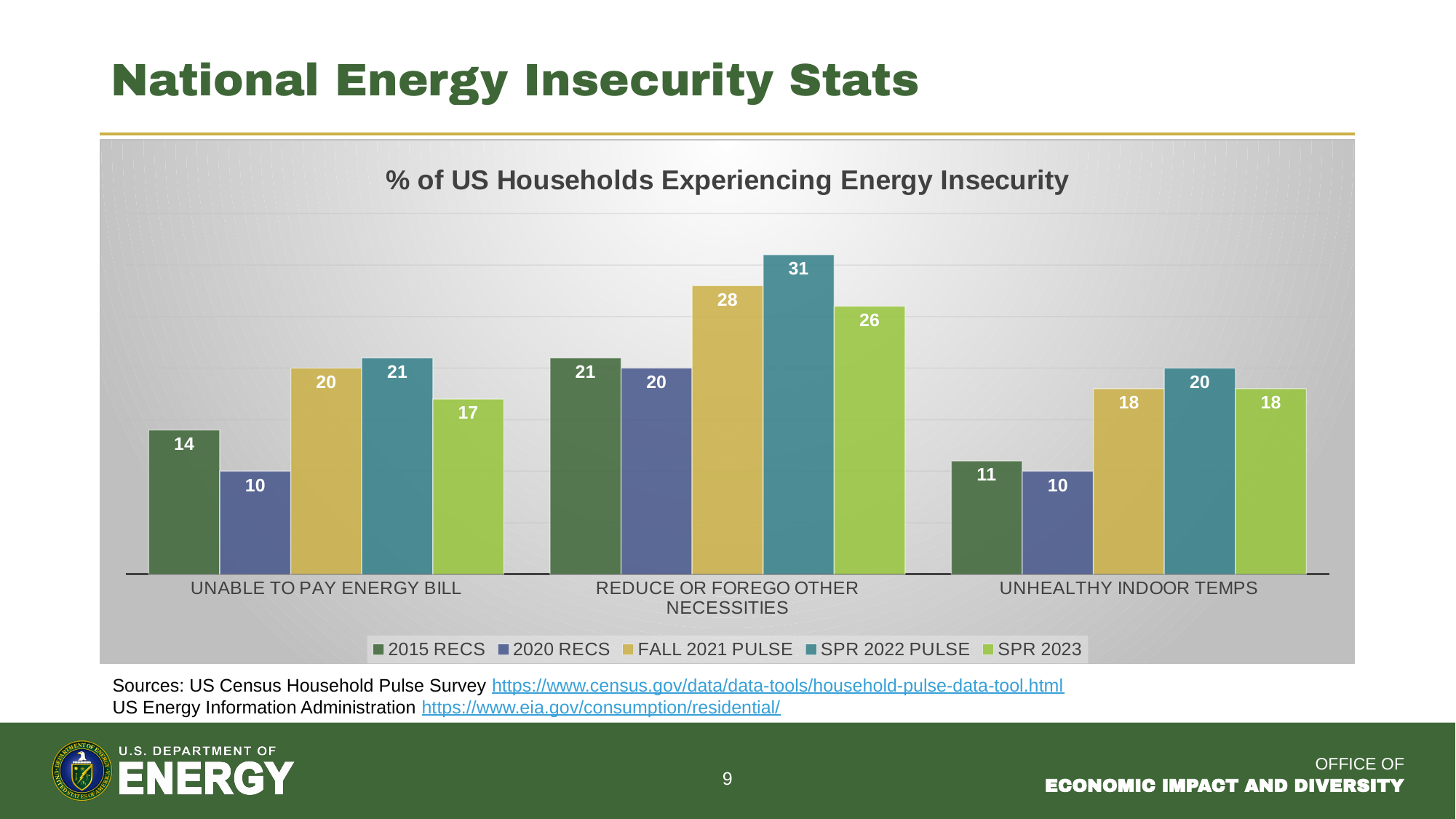

# National Energy Insecurity Stats

### Chart: % of US Households Experiencing Energy Insecurity

| Category | 2015 RECS | 2020 RECS | FALL 2021 PULSE | SPR 2022 PULSE | SPR 2023 |
|---|---|---|---|---|---|
| UNABLE TO PAY ENERGY BILL | 14.0 | 10.0 | 20.0 | 21.0 | 17.0 |
| REDUCE OR FOREGO OTHER NECESSITIES | 21.0 | 20.0 | 28.0 | 31.0 | 26.0 |
| UNHEALTHY INDOOR TEMPS | 11.0 | 10.0 | 18.0 | 20.0 | 18.0 |
Sources: US Census Household Pulse Survey https://www.census.gov/data/data-tools/household-pulse-data-tool.html
US Energy Information Administration https://www.eia.gov/consumption/residential/
9